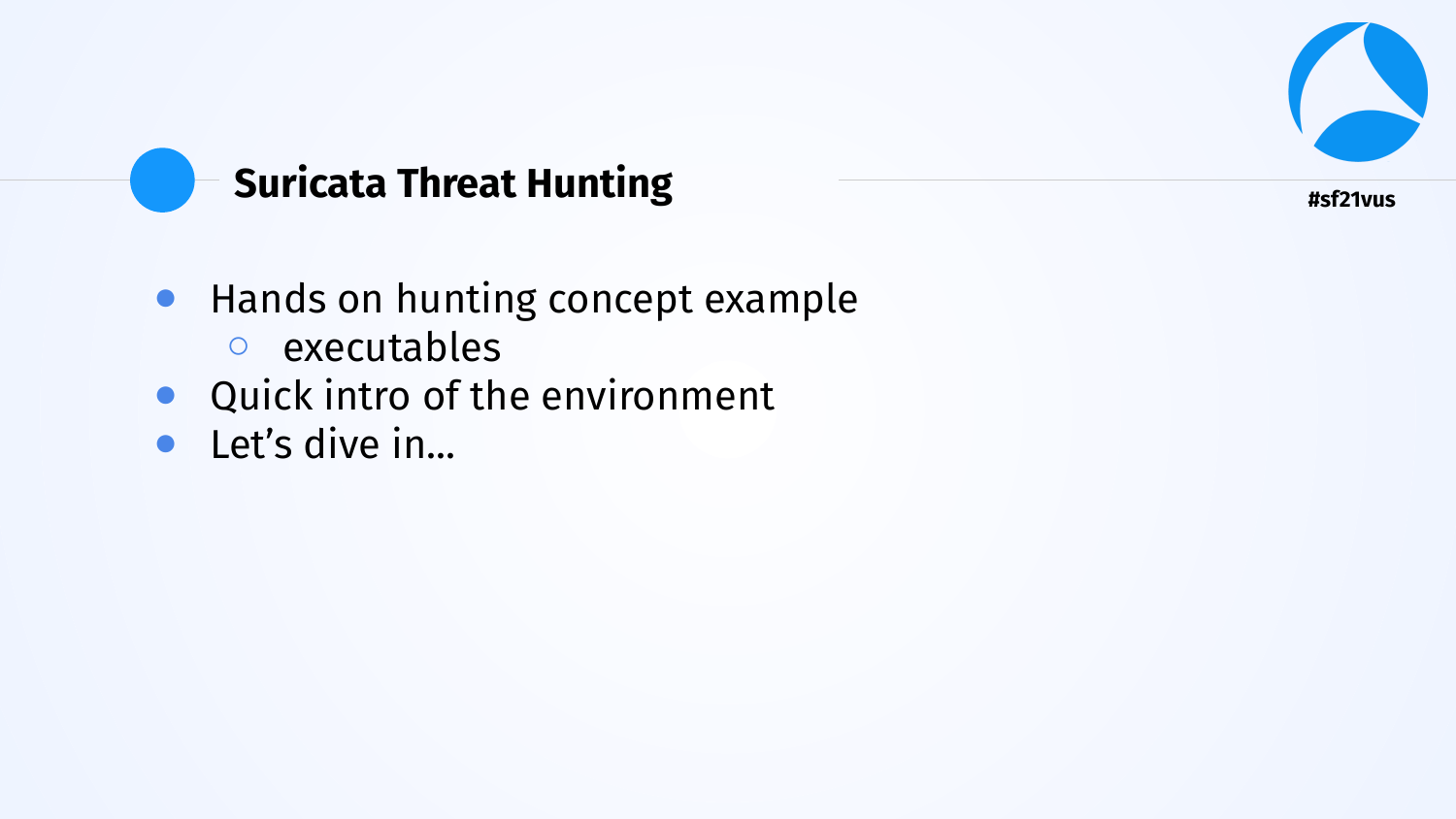

# Suricata Threat Hunting
Hands on hunting concept example
executables
Quick intro of the environment
Let’s dive in...